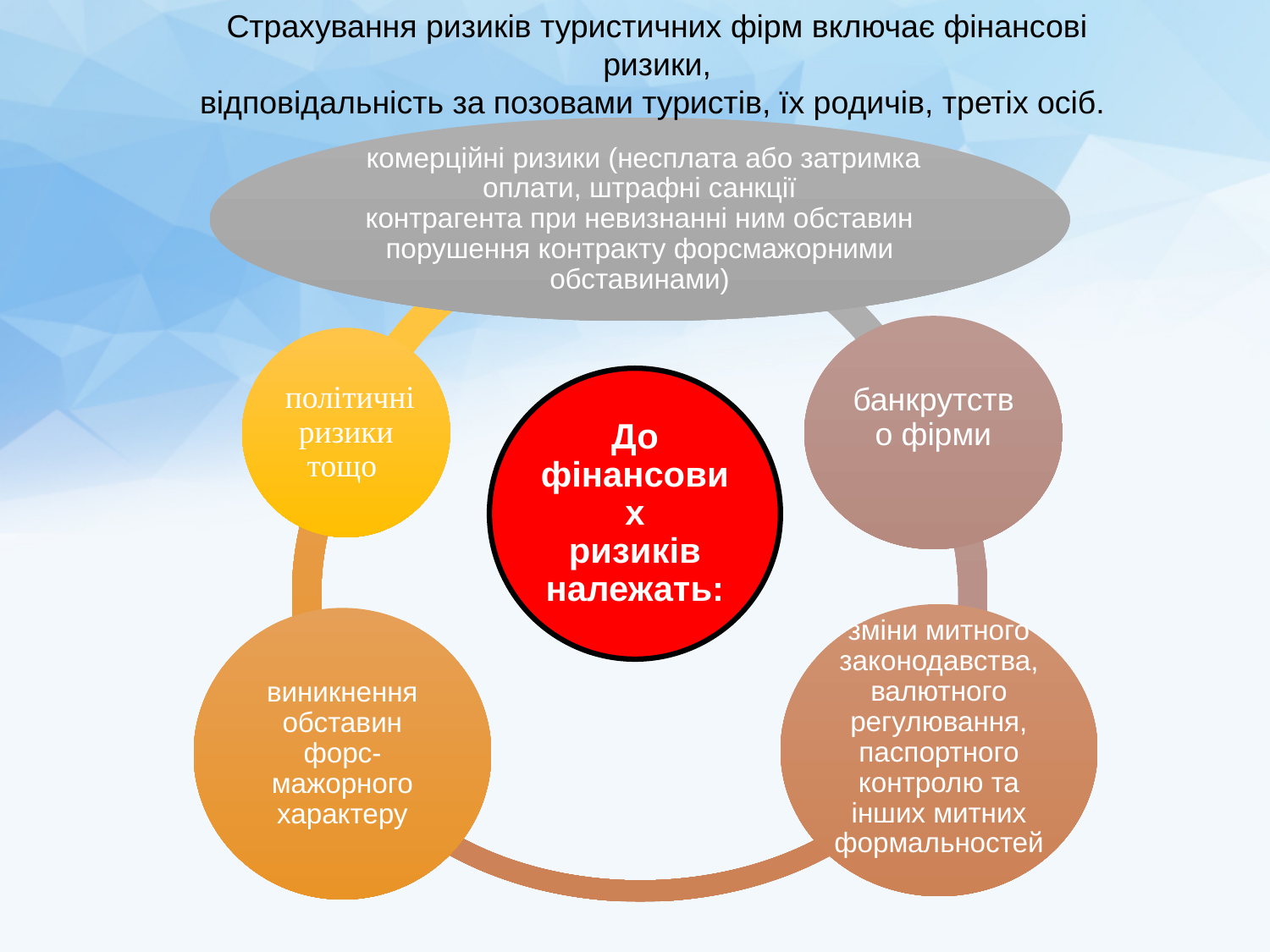

Страхування ризиків туристичних фірм включає фінансові ризики,
відповідальність за позовами туристів, їх родичів, третіх осіб.
До фінансових
ризиків належать:
 комерційні ризики (несплата або затримка оплати, штрафні санкції
контрагента при невизнанні ним обставин порушення контракту форсмажорними обставинами)
банкрутство фірми
зміни митного законодавства, валютного регулювання, паспортного
контролю та інших митних формальностей
виникнення обставин форс-мажорного характеру
 політичні ризики тощо